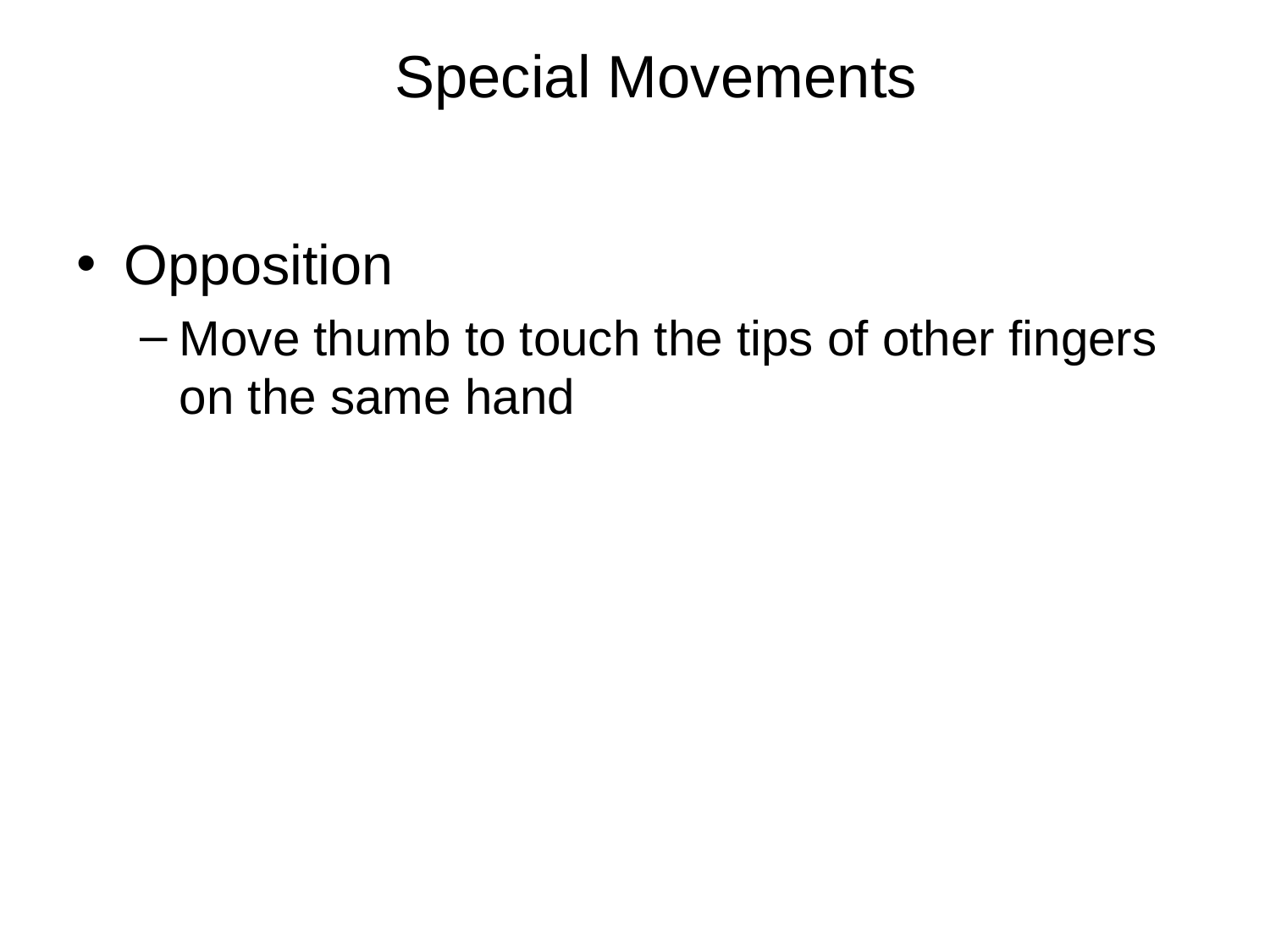

Opposition
Move thumb to touch the tips of other fingers on the same hand
Special Movements